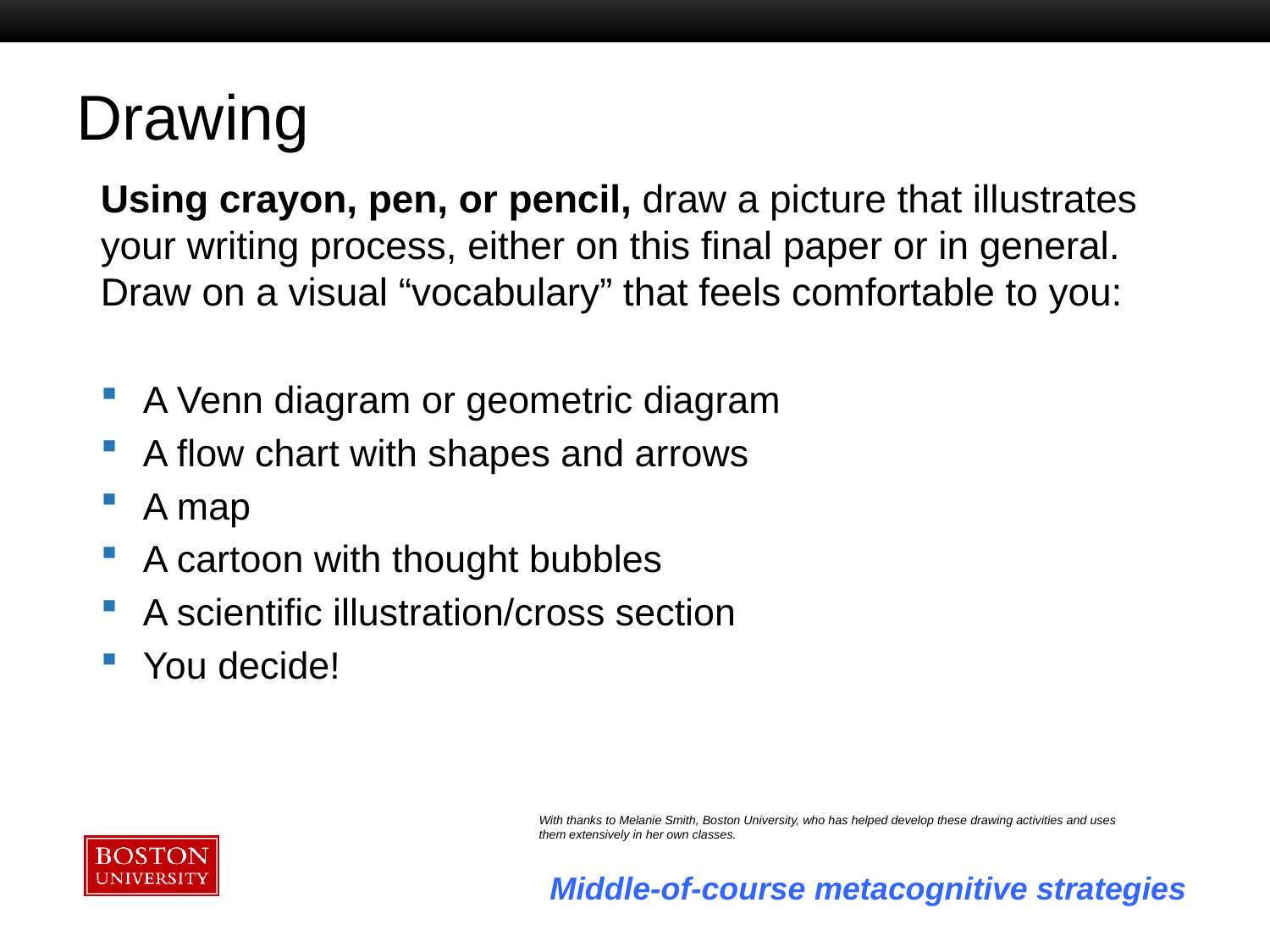

# Drawing
Using crayon, pen, or pencil, draw a picture that illustrates your writing process, either on this final paper or in general.  Draw on a visual “vocabulary” that feels comfortable to you:

A Venn diagram or geometric diagram
A flow chart with shapes and arrows
A map
A cartoon with thought bubbles
A scientific illustration/cross section
You decide!

With thanks to Melanie Smith, Boston University, who has helped develop these drawing activities and uses them extensively in her own classes.

Middle-of-course metacognitive strategies